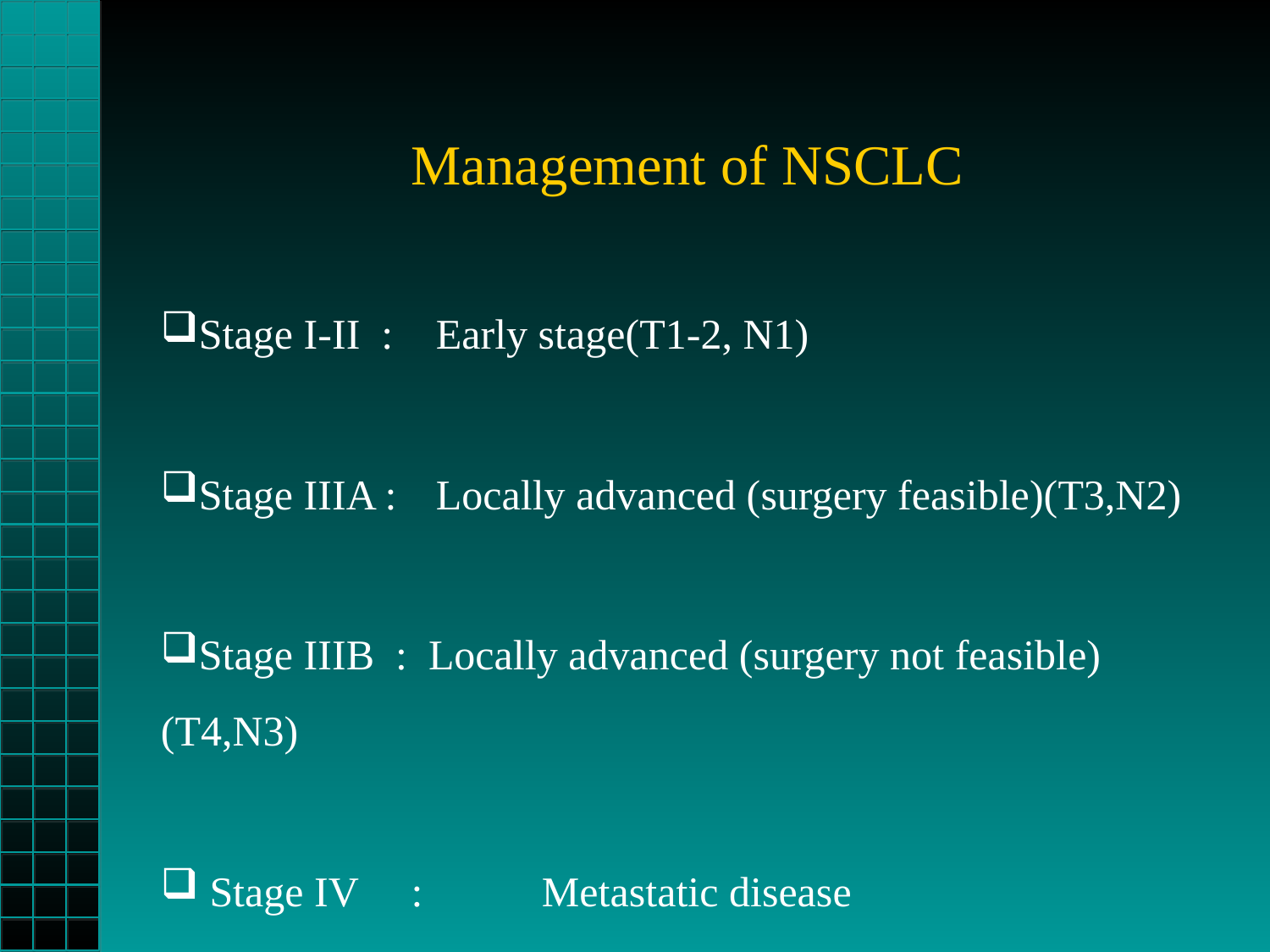

# Management of NSCLC
Stage I-II  :	  Early stage(T1-2, N1)

Stage IIIA :	  Locally advanced (surgery feasible)(T3,N2)

Stage IIIB  :  Locally advanced (surgery not feasible)(T4,N3)

 Stage IV     :	Metastatic disease